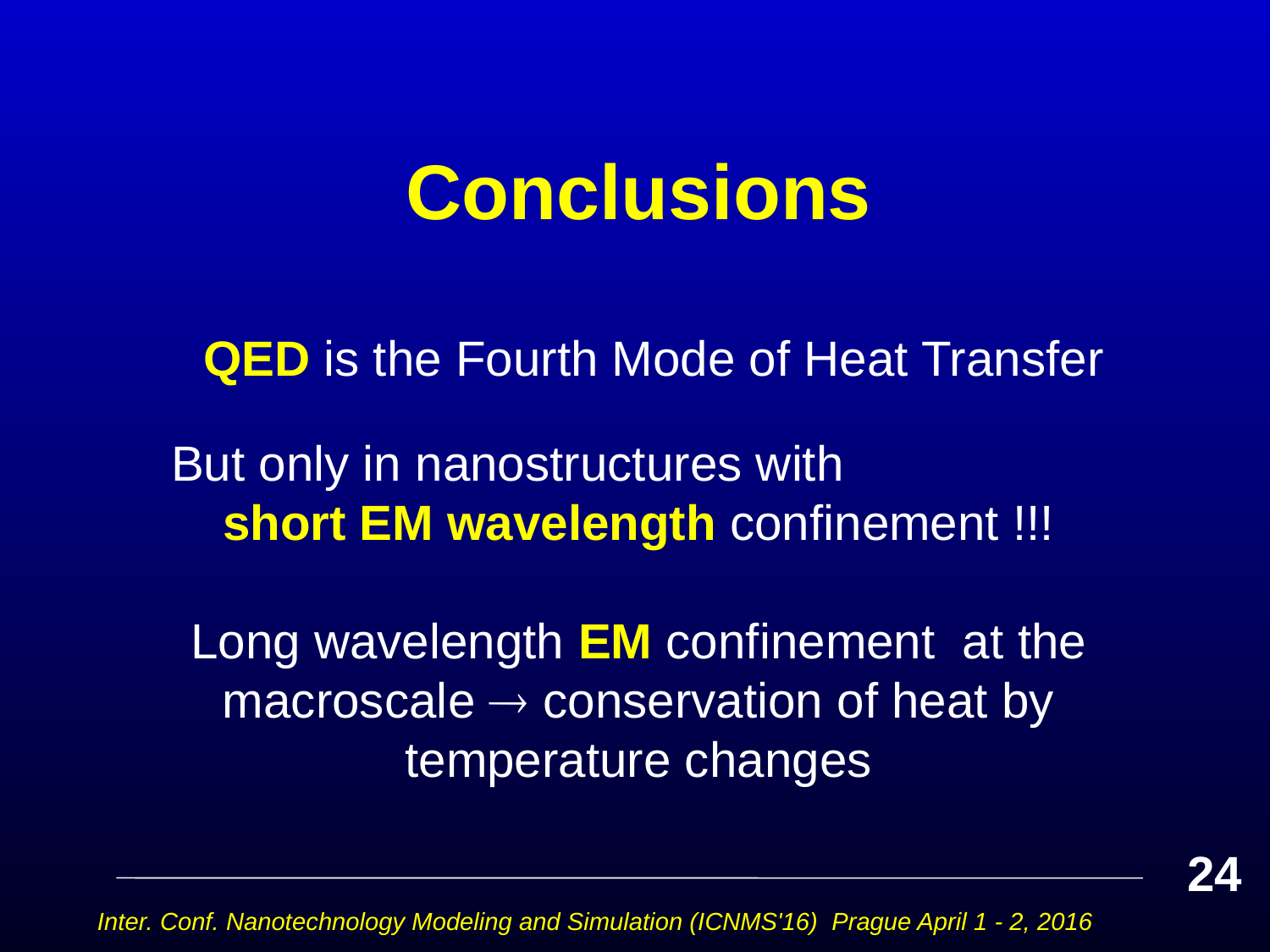

# Conclusions
QED is the Fourth Mode of Heat Transfer
But only in nanostructures with                    short EM wavelength confinement !!!

Long wavelength EM confinement  at the macroscale → conservation of heat by temperature changes

24
Inter. Conf. Nanotechnology Modeling and Simulation (ICNMS'16)  Prague April 1 - 2, 2016